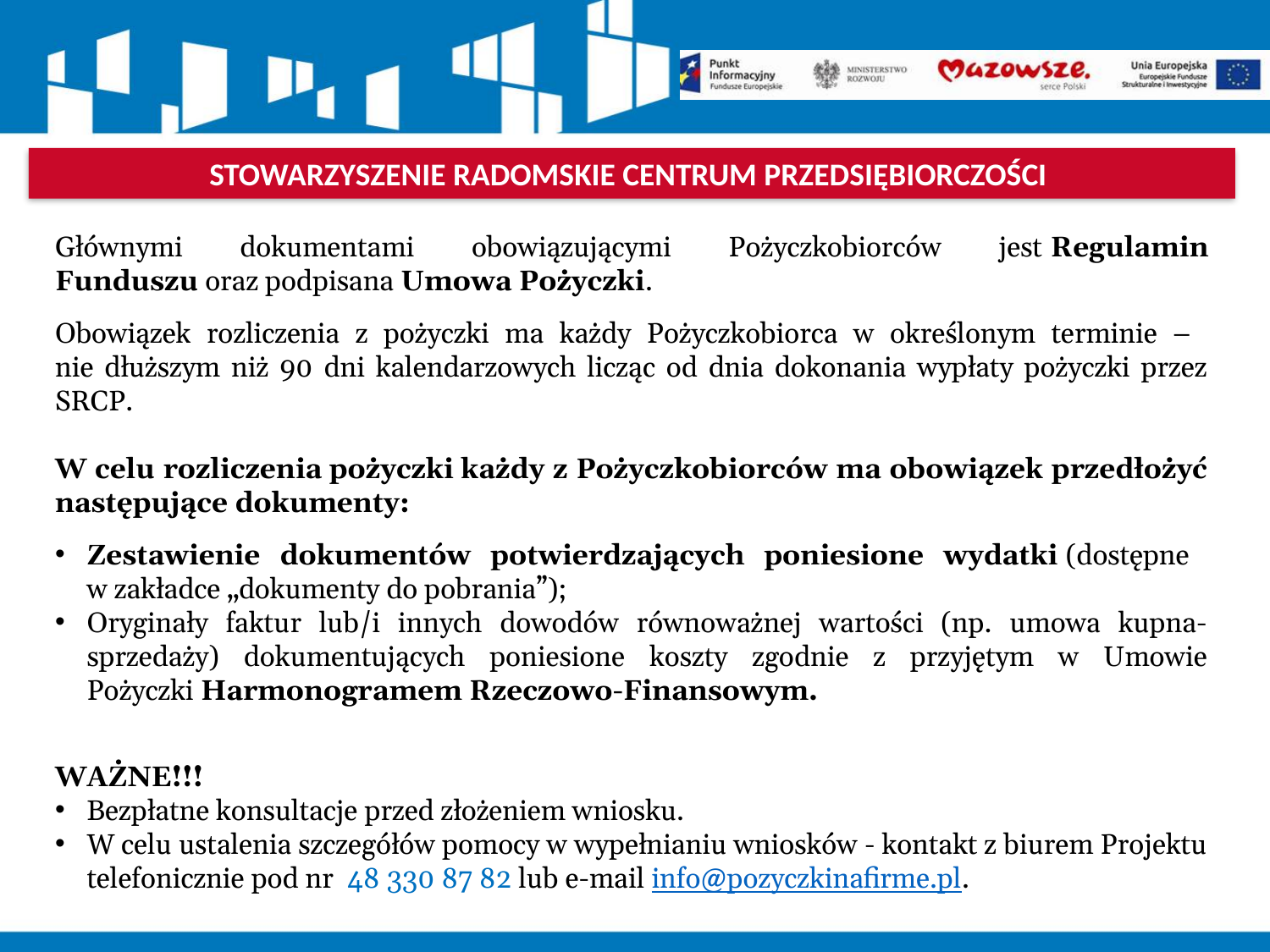

STOWARZYSZENIE RADOMSKIE CENTRUM PRZEDSIĘBIORCZOŚCI
Głównymi dokumentami obowiązującymi Pożyczkobiorców jest Regulamin Funduszu oraz podpisana Umowa Pożyczki.

Obowiązek rozliczenia z pożyczki ma każdy Pożyczkobiorca w określonym terminie –
nie dłuższym niż 90 dni kalendarzowych licząc od dnia dokonania wypłaty pożyczki przez SRCP.

W celu rozliczenia pożyczki każdy z Pożyczkobiorców ma obowiązek przedłożyć następujące dokumenty:

Zestawienie dokumentów potwierdzających poniesione wydatki (dostępne
w zakładce „dokumenty do pobrania”);
Oryginały faktur lub/i innych dowodów równoważnej wartości (np. umowa kupna-sprzedaży) dokumentujących poniesione koszty zgodnie z przyjętym w Umowie Pożyczki Harmonogramem Rzeczowo-Finansowym.

WAŻNE!!!
Bezpłatne konsultacje przed złożeniem wniosku.
W celu ustalenia szczegółów pomocy w wypełnianiu wniosków - kontakt z biurem Projektu telefonicznie pod nr  48 330 87 82 lub e-mail info@pozyczkinafirme.pl.